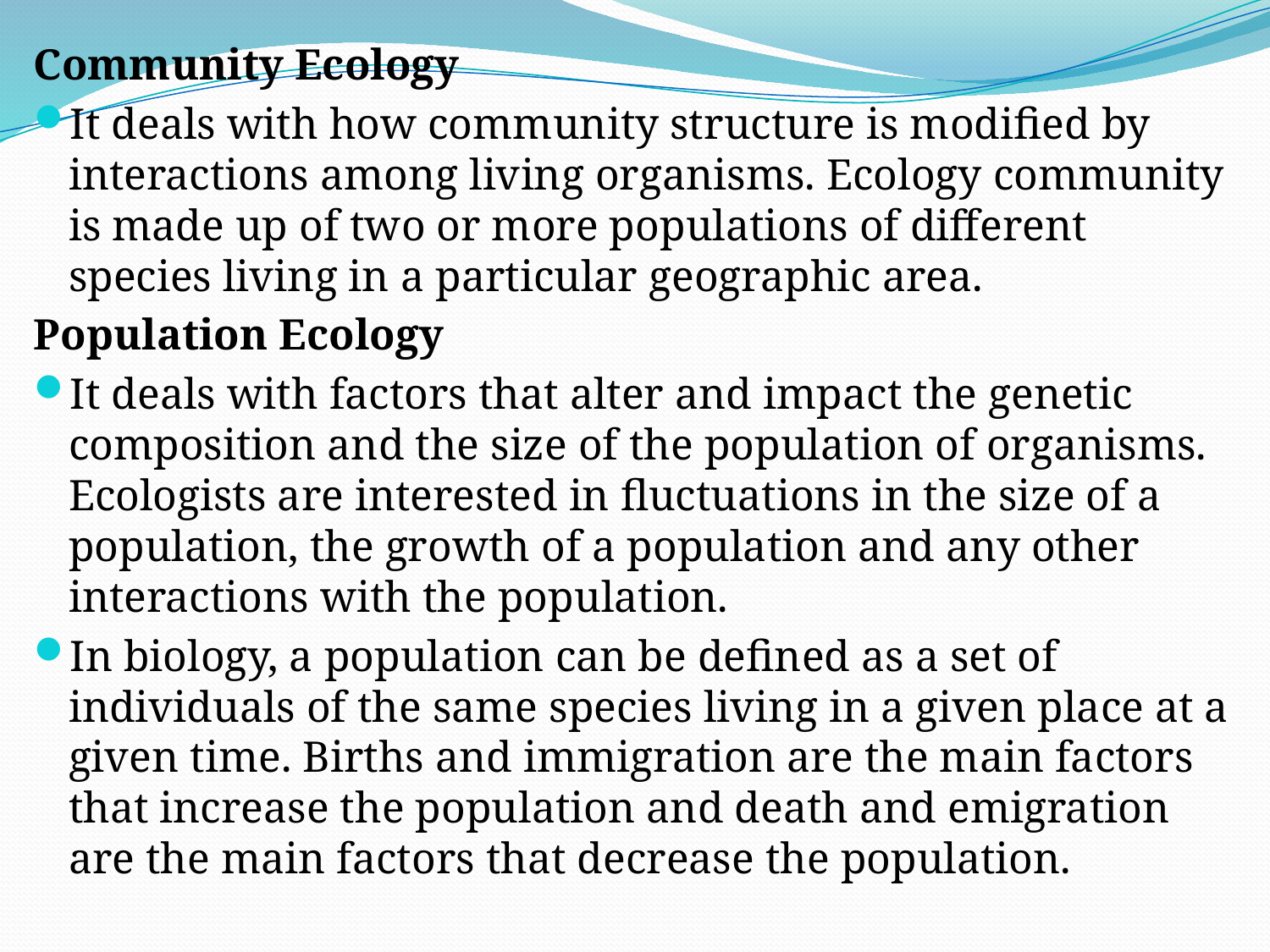

Community Ecology
It deals with how community structure is modified by interactions among living organisms. Ecology community is made up of two or more populations of different species living in a particular geographic area.
Population Ecology
It deals with factors that alter and impact the genetic composition and the size of the population of organisms. Ecologists are interested in fluctuations in the size of a population, the growth of a population and any other interactions with the population.
In biology, a population can be defined as a set of individuals of the same species living in a given place at a given time. Births and immigration are the main factors that increase the population and death and emigration are the main factors that decrease the population.